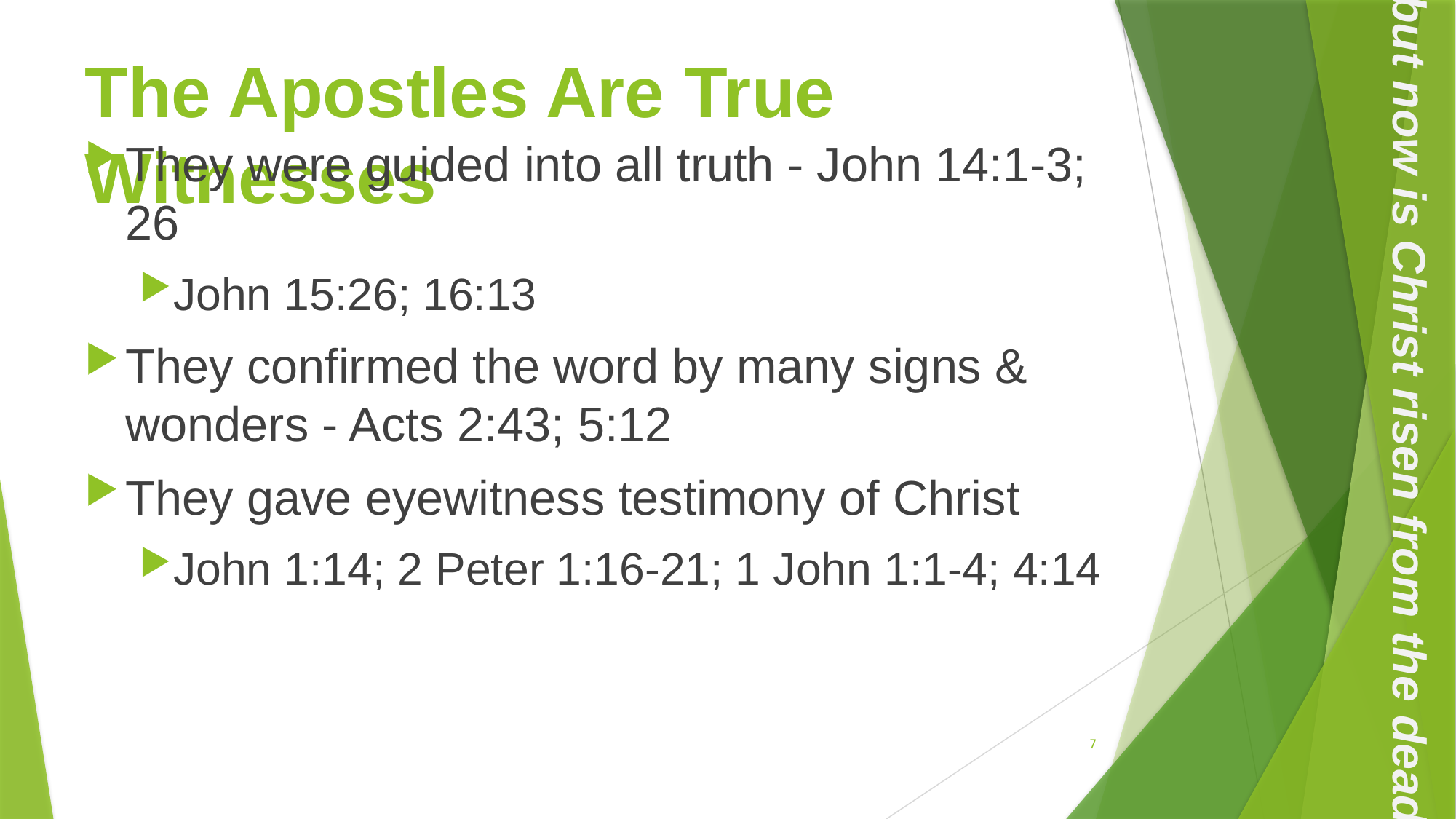

# The Apostles Are True Witnesses
They were guided into all truth - John 14:1-3; 26
John 15:26; 16:13
They confirmed the word by many signs & wonders - Acts 2:43; 5:12
They gave eyewitness testimony of Christ
John 1:14; 2 Peter 1:16-21; 1 John 1:1-4; 4:14

“but now is Christ risen from the dead”
7